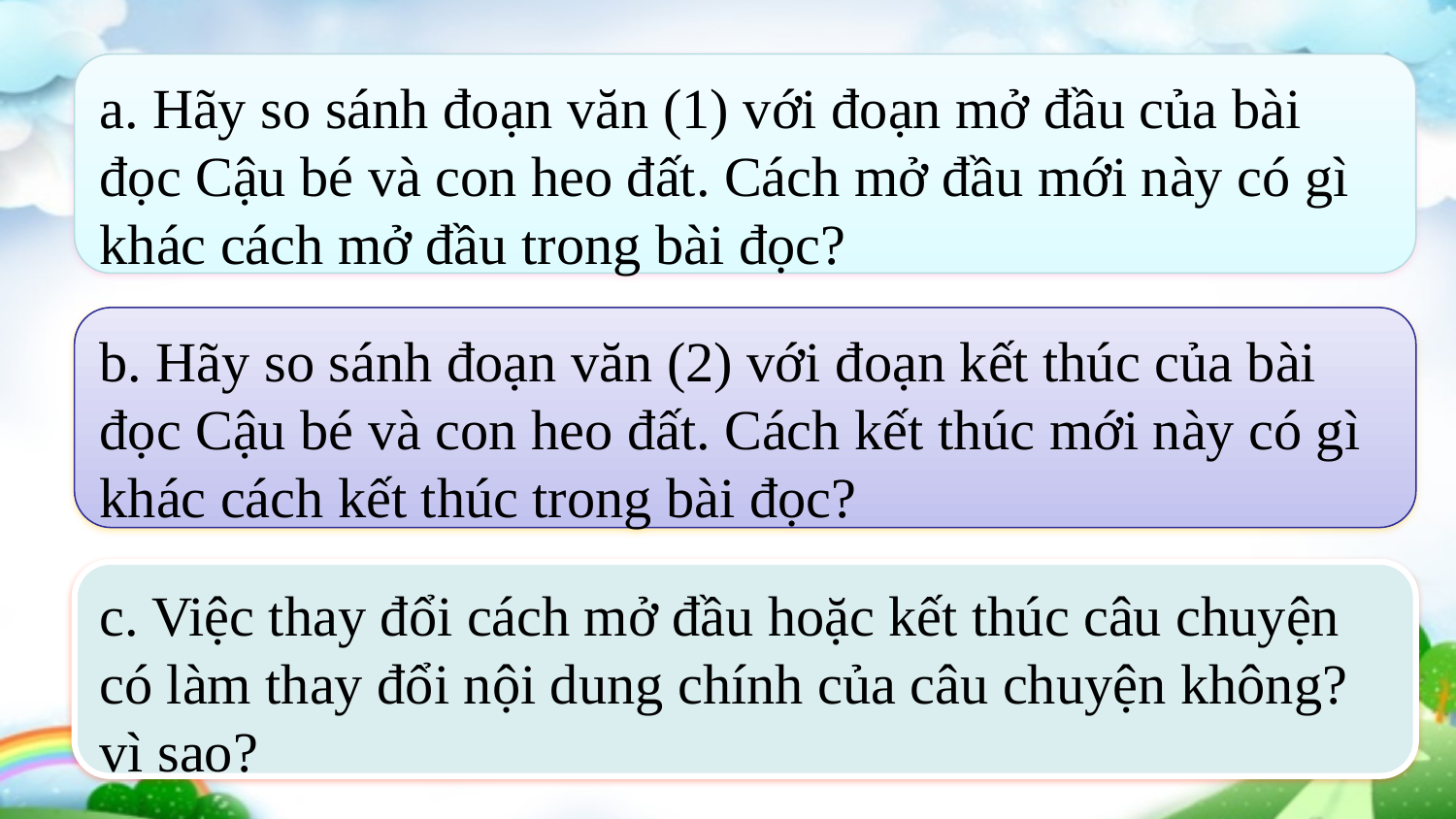

a. Hãy so sánh đoạn văn (1) với đoạn mở đầu của bài đọc Cậu bé và con heo đất. Cách mở đầu mới này có gì khác cách mở đầu trong bài đọc?
b. Hãy so sánh đoạn văn (2) với đoạn kết thúc của bài đọc Cậu bé và con heo đất. Cách kết thúc mới này có gì khác cách kết thúc trong bài đọc?
c. Việc thay đổi cách mở đầu hoặc kết thúc câu chuyện có làm thay đổi nội dung chính của câu chuyện không? vì sao?